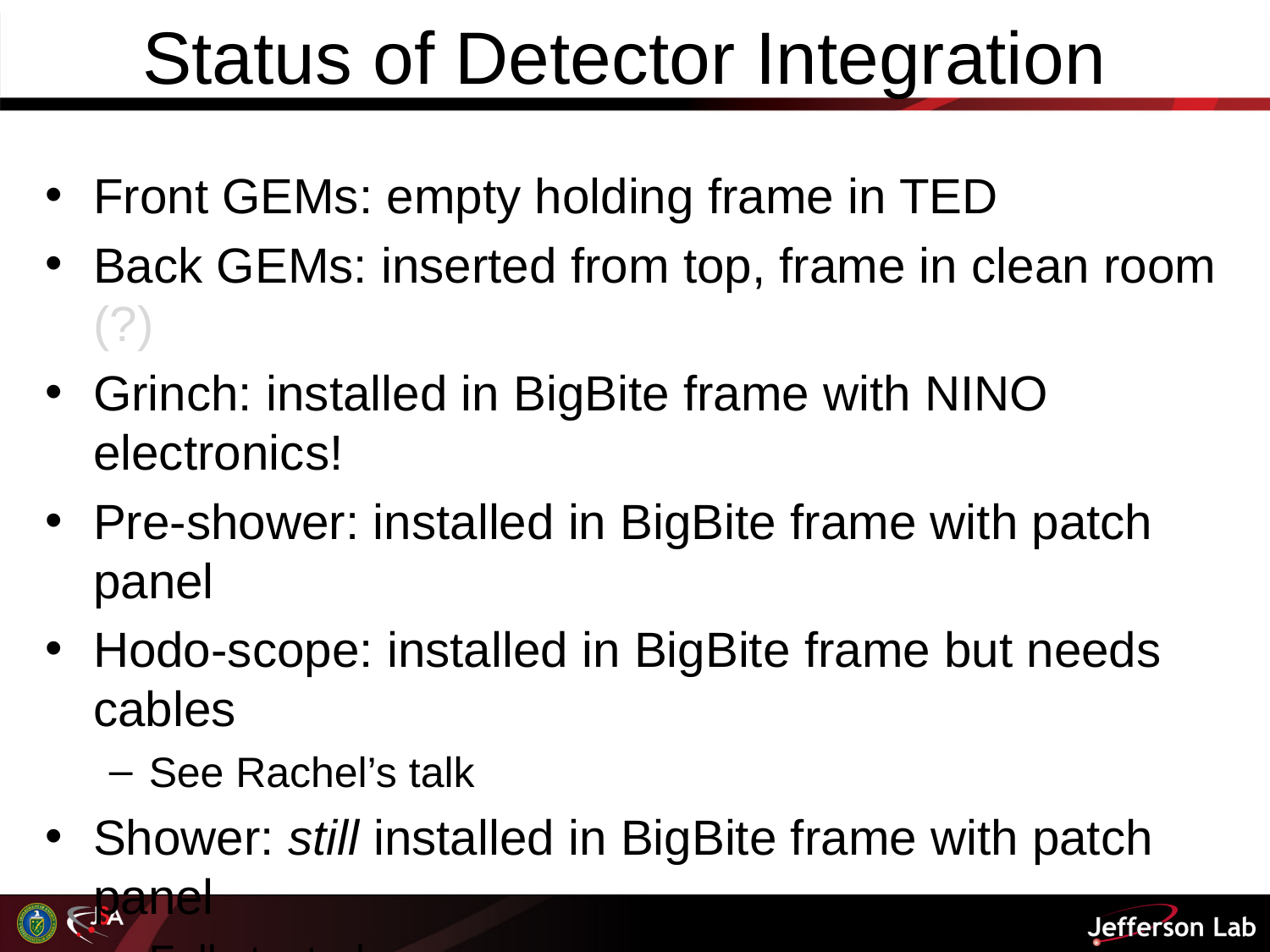

# Status of Detector Integration
Front GEMs: empty holding frame in TED
Back GEMs: inserted from top, frame in clean room (?)
Grinch: installed in BigBite frame with NINO electronics!
Pre-shower: installed in BigBite frame with patch panel
Hodo-scope: installed in BigBite frame but needs cables
See Rachel’s talk
Shower: still installed in BigBite frame with patch panel
Fully tested